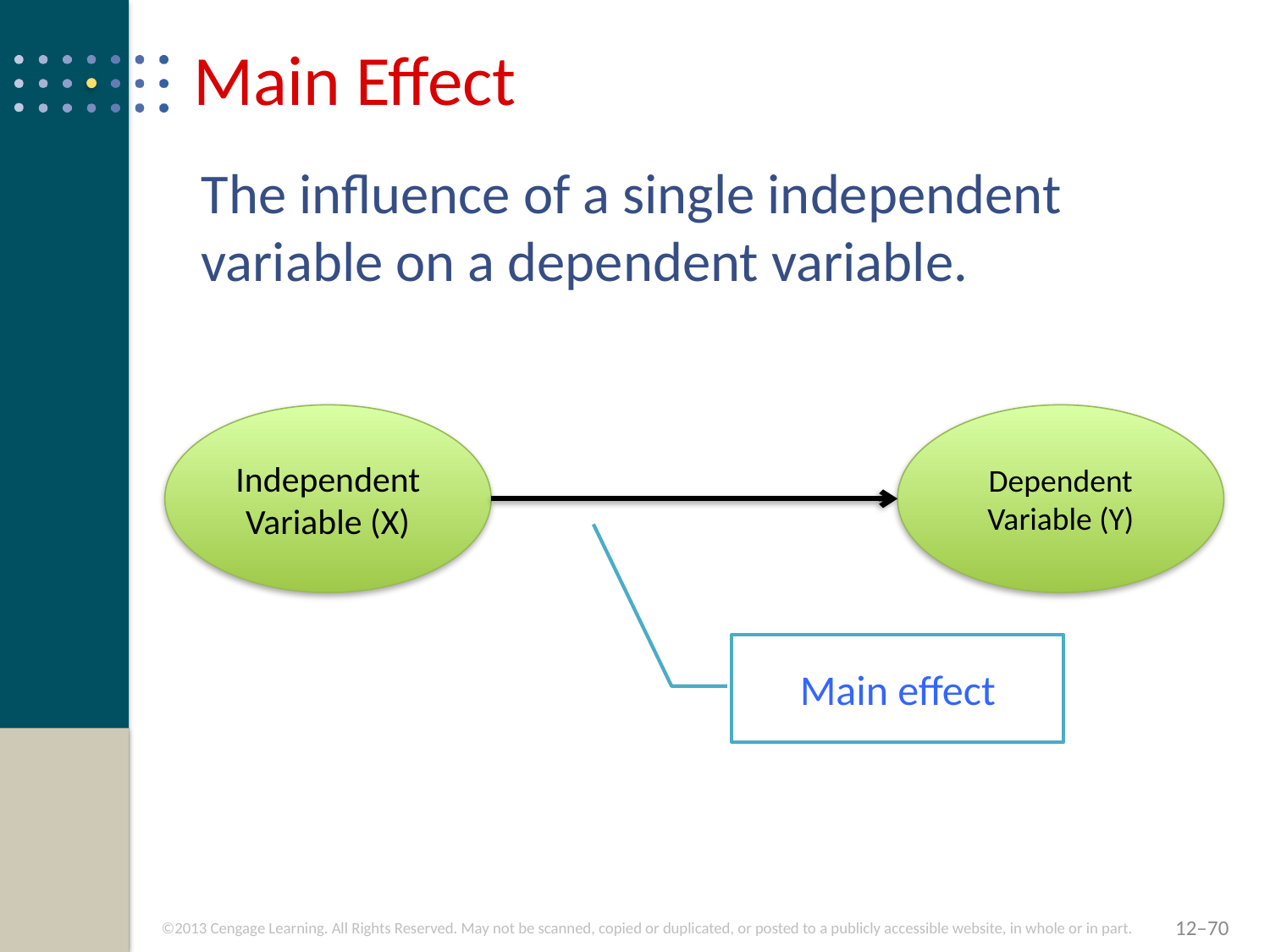

# Main Effect
The influence of a single independent variable on a dependent variable.
Independent
Variable (X)
Dependent
Variable (Y)
Main effect
12–70